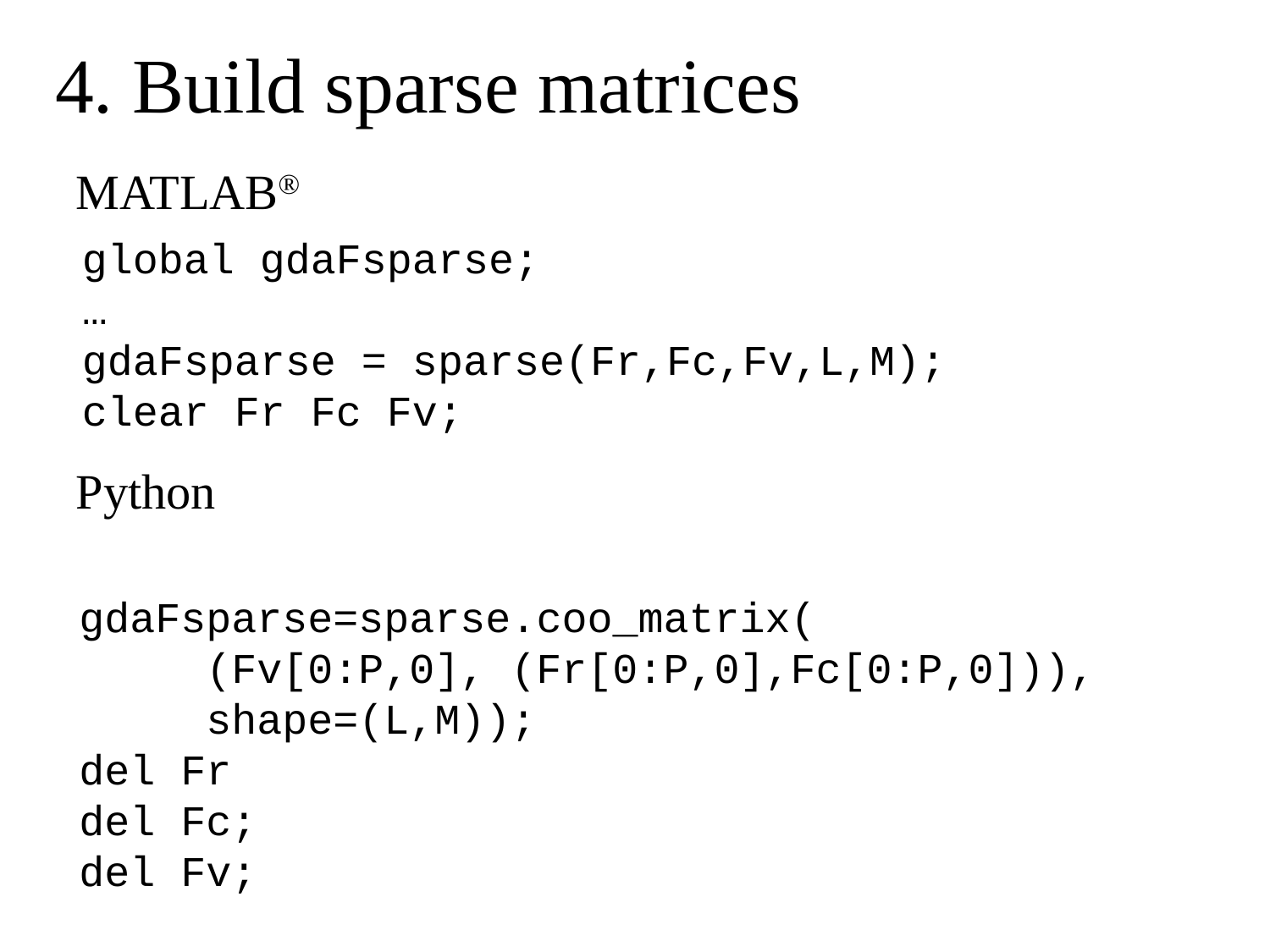

# 4. Build sparse matrices
MATLAB®
global gdaFsparse;
…
gdaFsparse = sparse(Fr,Fc,Fv,L,M);
clear Fr Fc Fv;
Python
gdaFsparse=sparse.coo_matrix(
	(Fv[0:P,0], (Fr[0:P,0],Fc[0:P,0])),
	shape=(L,M));
del Fr
del Fc;
del Fv;